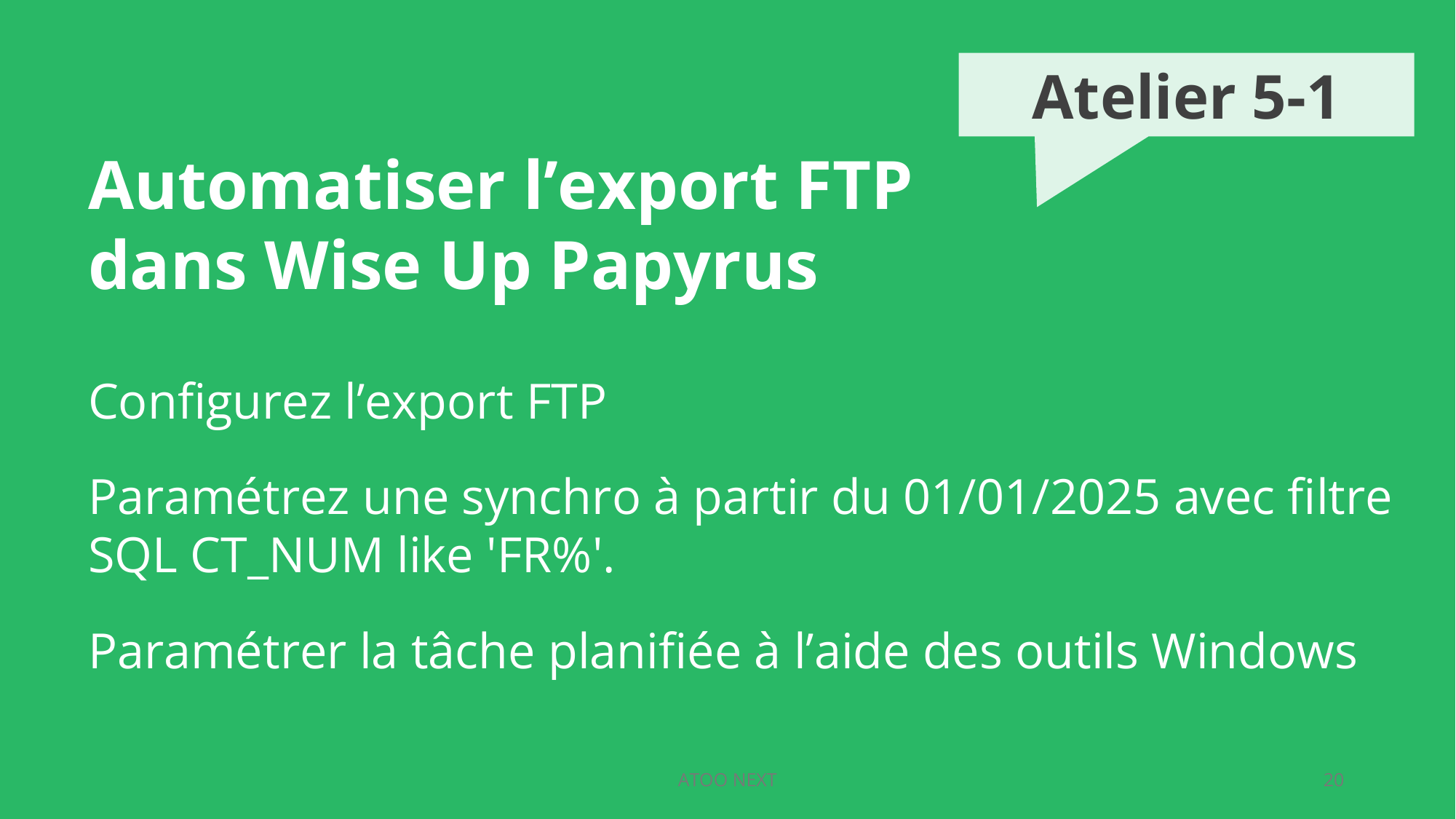

Atelier 5-1
Automatiser l’export FTP
dans Wise Up Papyrus
Configurez l’export FTP
Paramétrez une synchro à partir du 01/01/2025 avec filtre SQL CT_NUM like 'FR%'.
Paramétrer la tâche planifiée à l’aide des outils Windows
ATOO NEXT
20